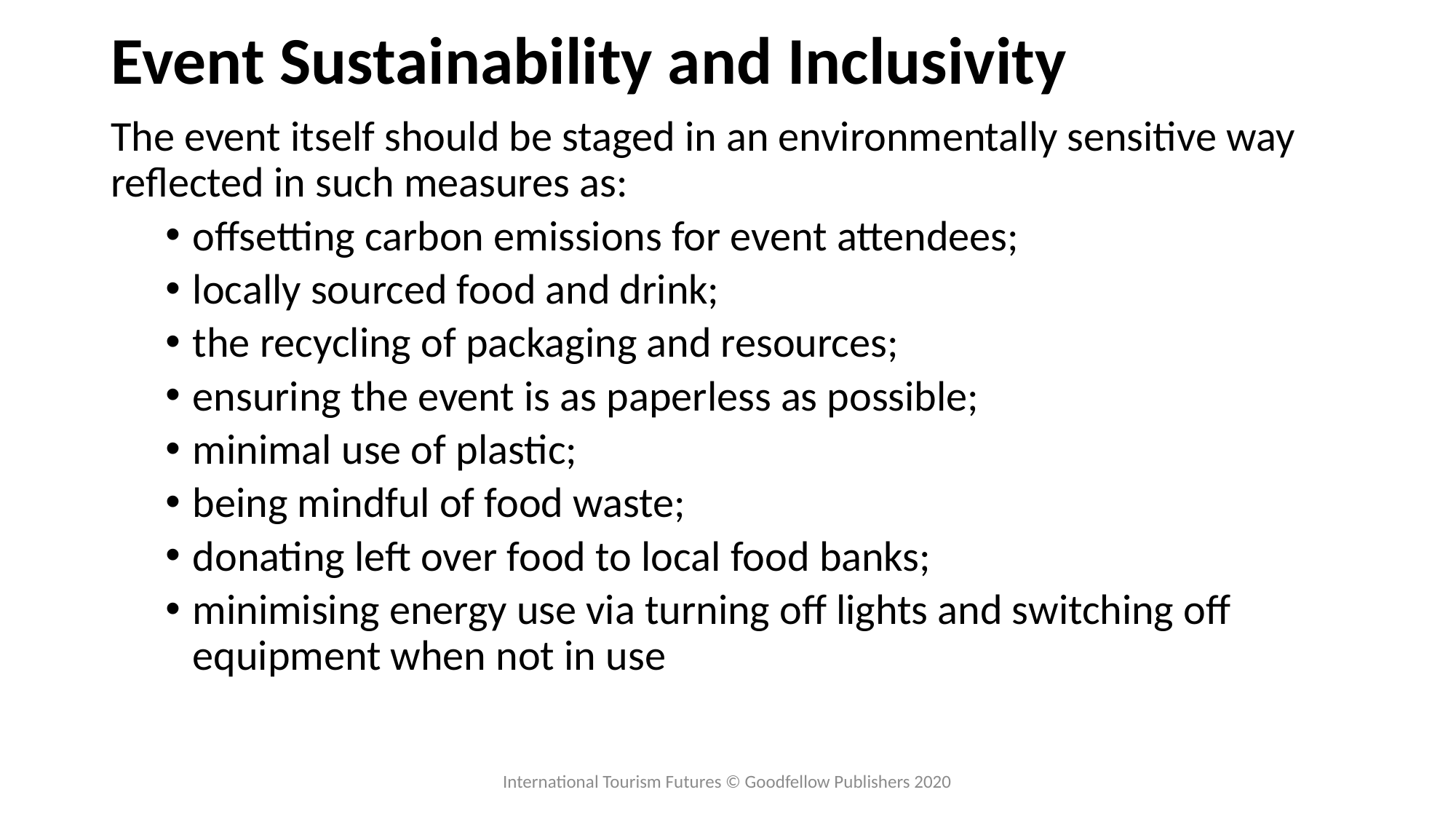

# Event Sustainability and Inclusivity
The event itself should be staged in an environmentally sensitive way reflected in such measures as:
offsetting carbon emissions for event attendees;
locally sourced food and drink;
the recycling of packaging and resources;
ensuring the event is as paperless as possible;
minimal use of plastic;
being mindful of food waste;
donating left over food to local food banks;
minimising energy use via turning off lights and switching off equipment when not in use
International Tourism Futures © Goodfellow Publishers 2020